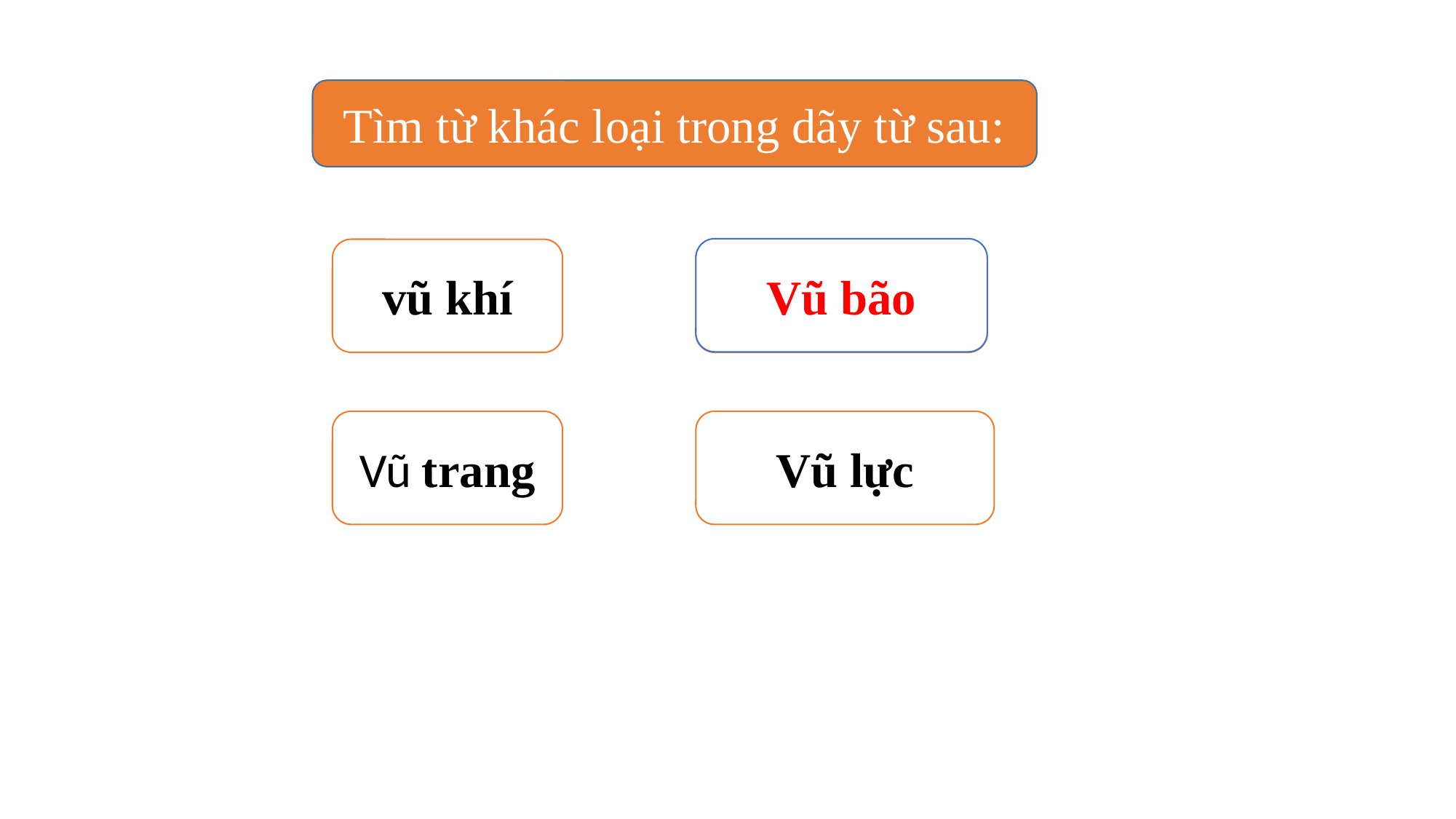

Tìm từ khác loại trong dãy từ sau:
Vũ bão
vũ khí
Vũ bão
Vũ trang
Vũ lực